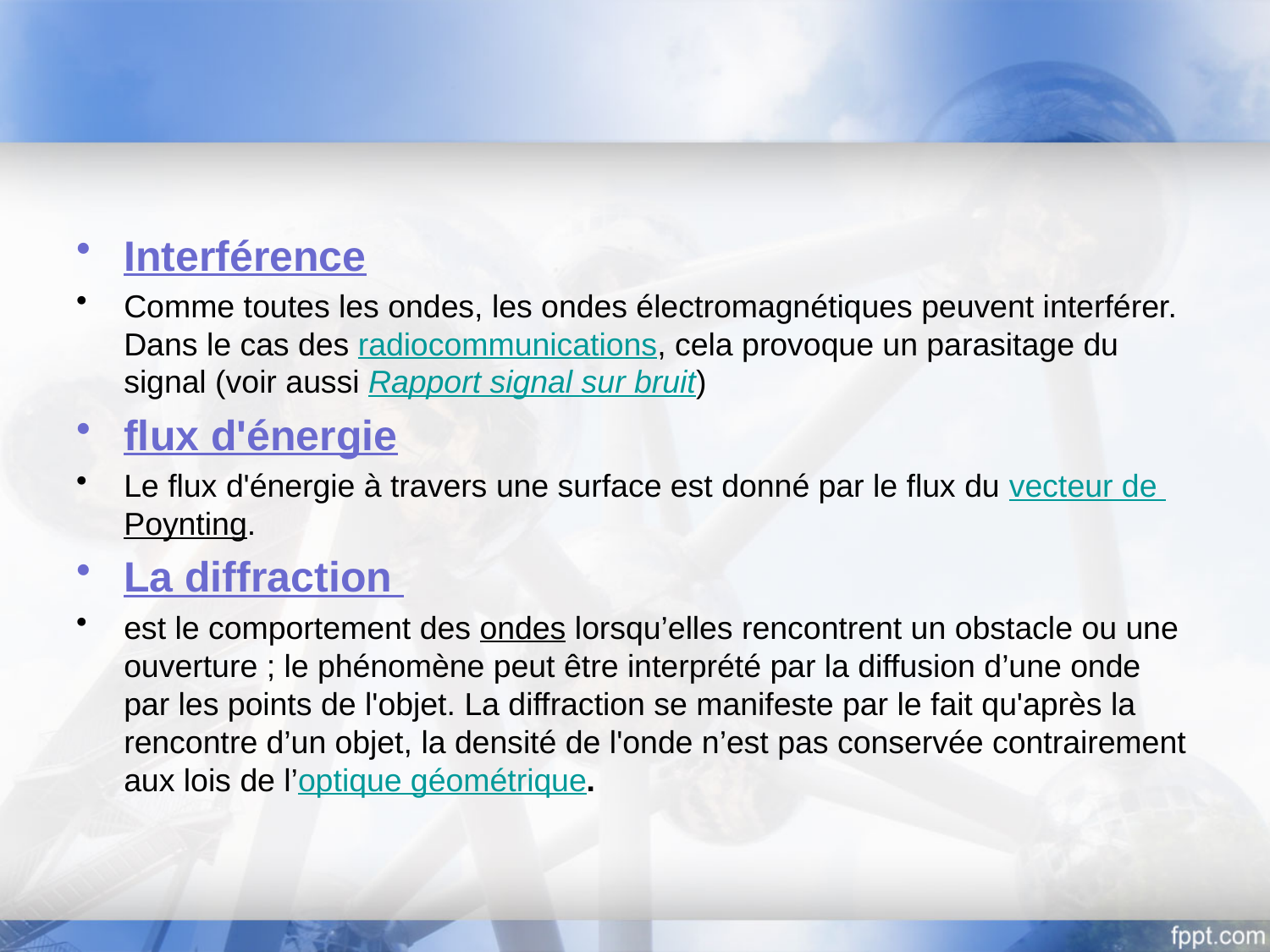

Interférence
Comme toutes les ondes, les ondes électromagnétiques peuvent interférer. Dans le cas des radiocommunications, cela provoque un parasitage du signal (voir aussi Rapport signal sur bruit)
flux d'énergie
Le flux d'énergie à travers une surface est donné par le flux du vecteur de Poynting.
La diffraction
est le comportement des ondes lorsqu’elles rencontrent un obstacle ou une ouverture ; le phénomène peut être interprété par la diffusion d’une onde par les points de l'objet. La diffraction se manifeste par le fait qu'après la rencontre d’un objet, la densité de l'onde n’est pas conservée contrairement aux lois de l’optique géométrique.